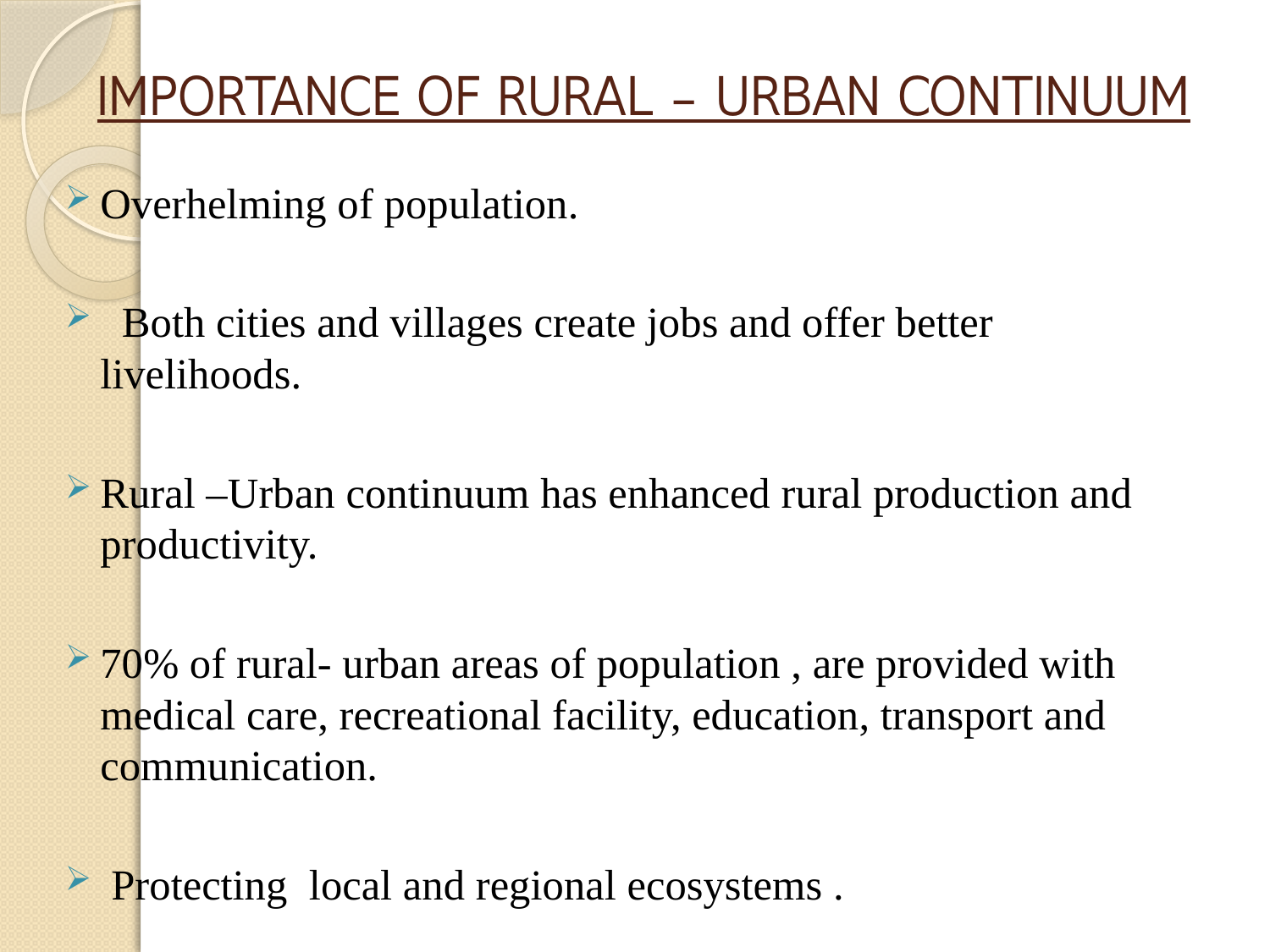

# IMPORTANCE OF RURAL – URBAN CONTINUUM
Overhelming of population.

  Both cities and villages create jobs and offer better livelihoods.

Rural –Urban continuum has enhanced rural production and productivity.

70% of rural- urban areas of population , are provided with medical care, recreational facility, education, transport and communication.

 Protecting  local and regional ecosystems .